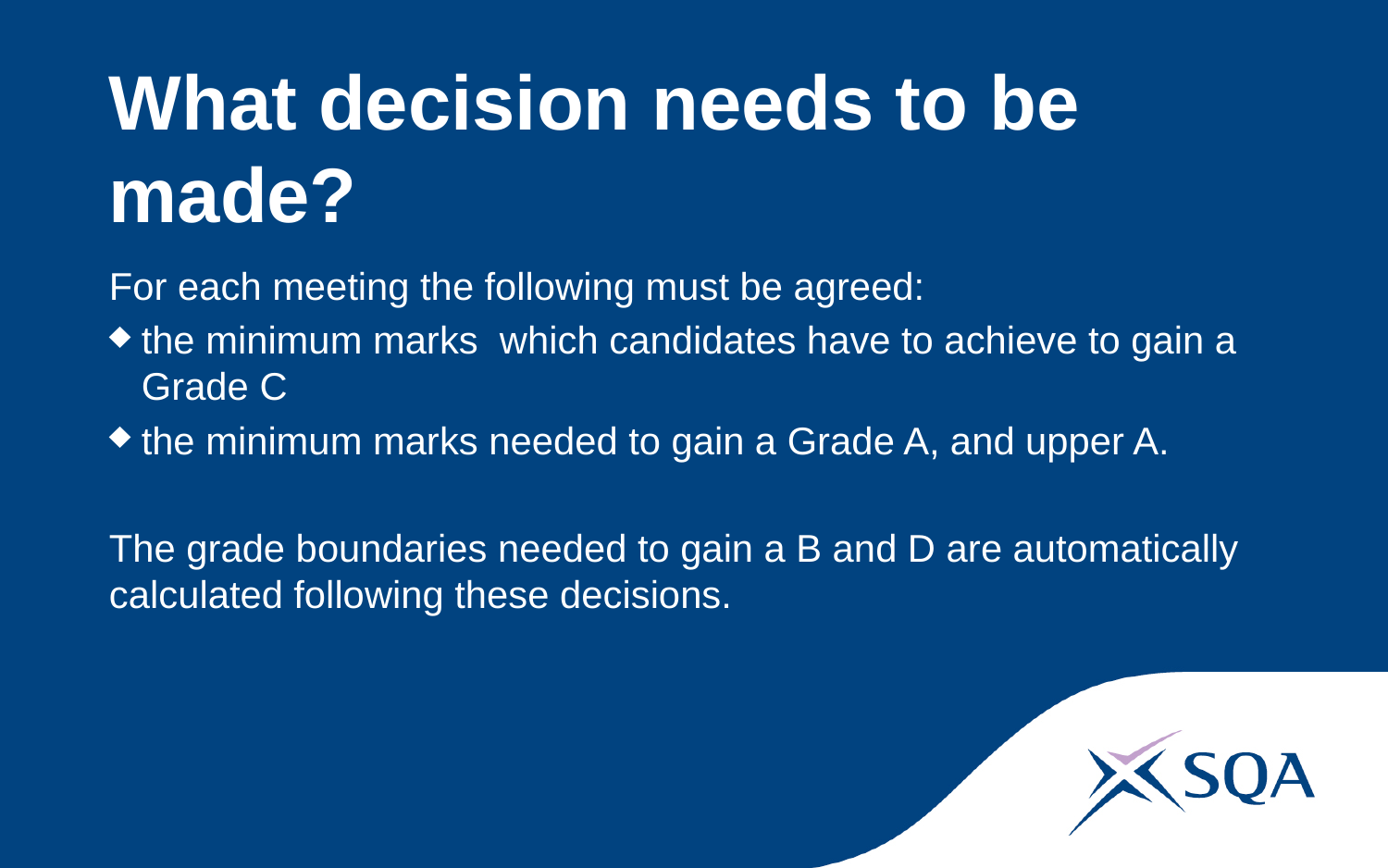

# What decision needs to be made?
For each meeting the following must be agreed:
the minimum marks  which candidates have to achieve to gain a Grade C
the minimum marks needed to gain a Grade A, and upper A.

The grade boundaries needed to gain a B and D are automatically calculated following these decisions.